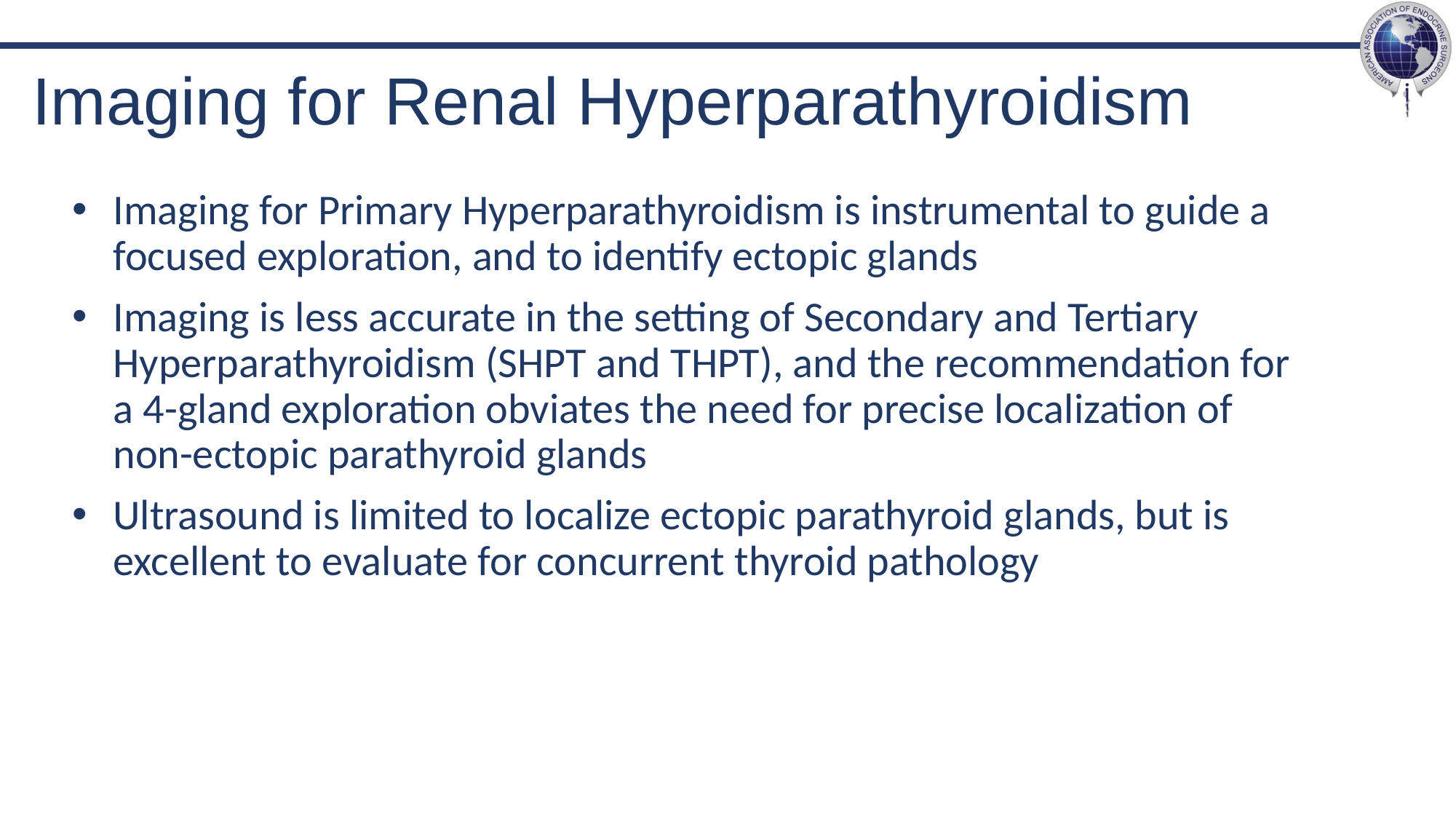

# Imaging for Renal Hyperparathyroidism
Imaging for Primary Hyperparathyroidism is instrumental to guide a focused exploration, and to identify ectopic glands
Imaging is less accurate in the setting of Secondary and Tertiary Hyperparathyroidism (SHPT and THPT), and the recommendation for a 4-gland exploration obviates the need for precise localization of non-ectopic parathyroid glands
Ultrasound is limited to localize ectopic parathyroid glands, but is excellent to evaluate for concurrent thyroid pathology